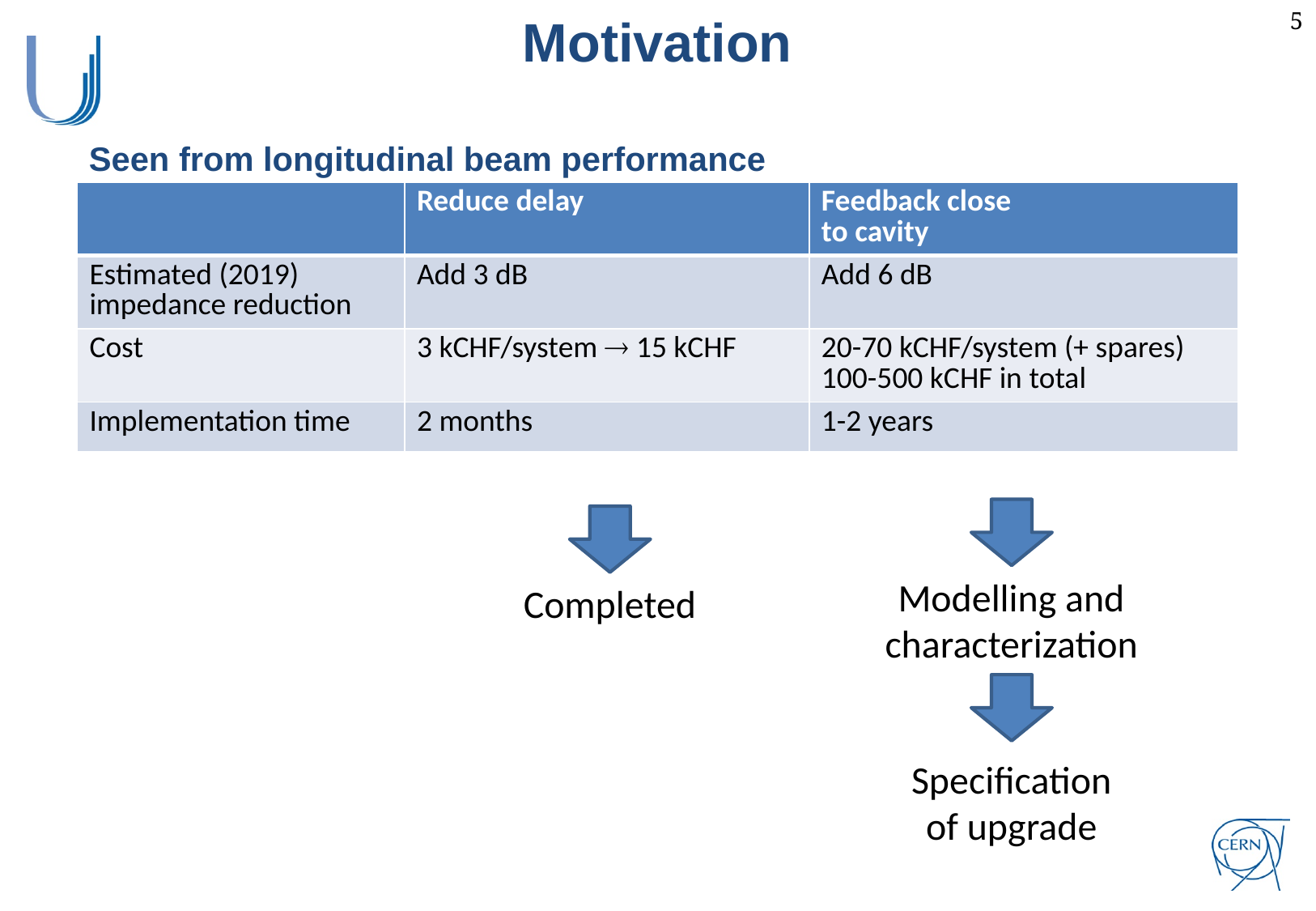

Motivation
Seen from longitudinal beam performance

|  | Reduce delay | Feedback close to cavity |
| --- | --- | --- |
| Estimated (2019) impedance reduction | Add 3 dB | Add 6 dB |
| Cost | 3 kCHF/system → 15 kCHF | 20-70 kCHF/system (+ spares) 100-500 kCHF in total |
| Implementation time | 2 months | 1-2 years |

Modelling and
characterization
Completed

Specification
of upgrade